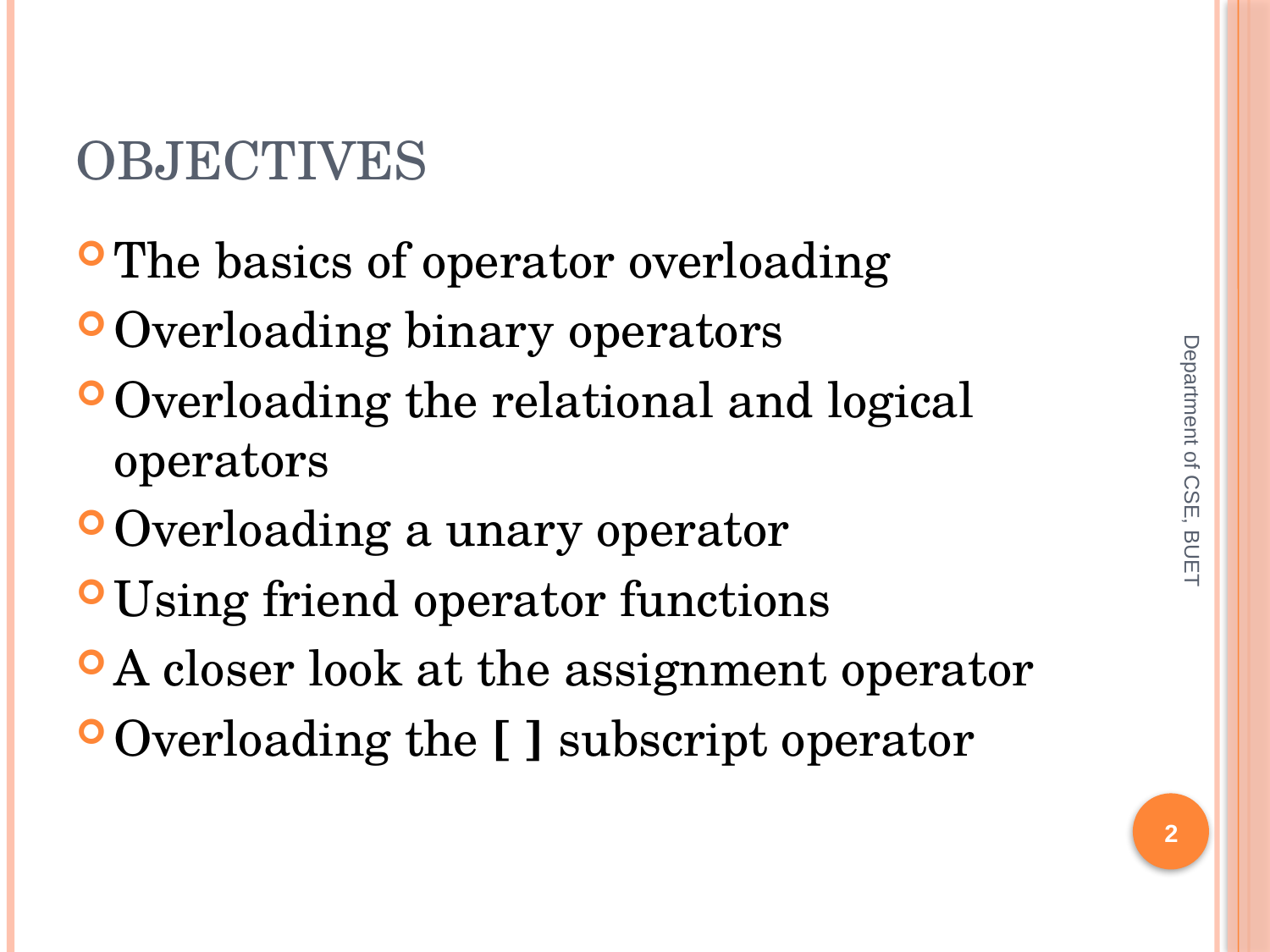

# Objectives
The basics of operator overloading
Overloading binary operators
Overloading the relational and logical operators
Overloading a unary operator
Using friend operator functions
A closer look at the assignment operator
Overloading the [ ] subscript operator
Department of CSE, BUET
2